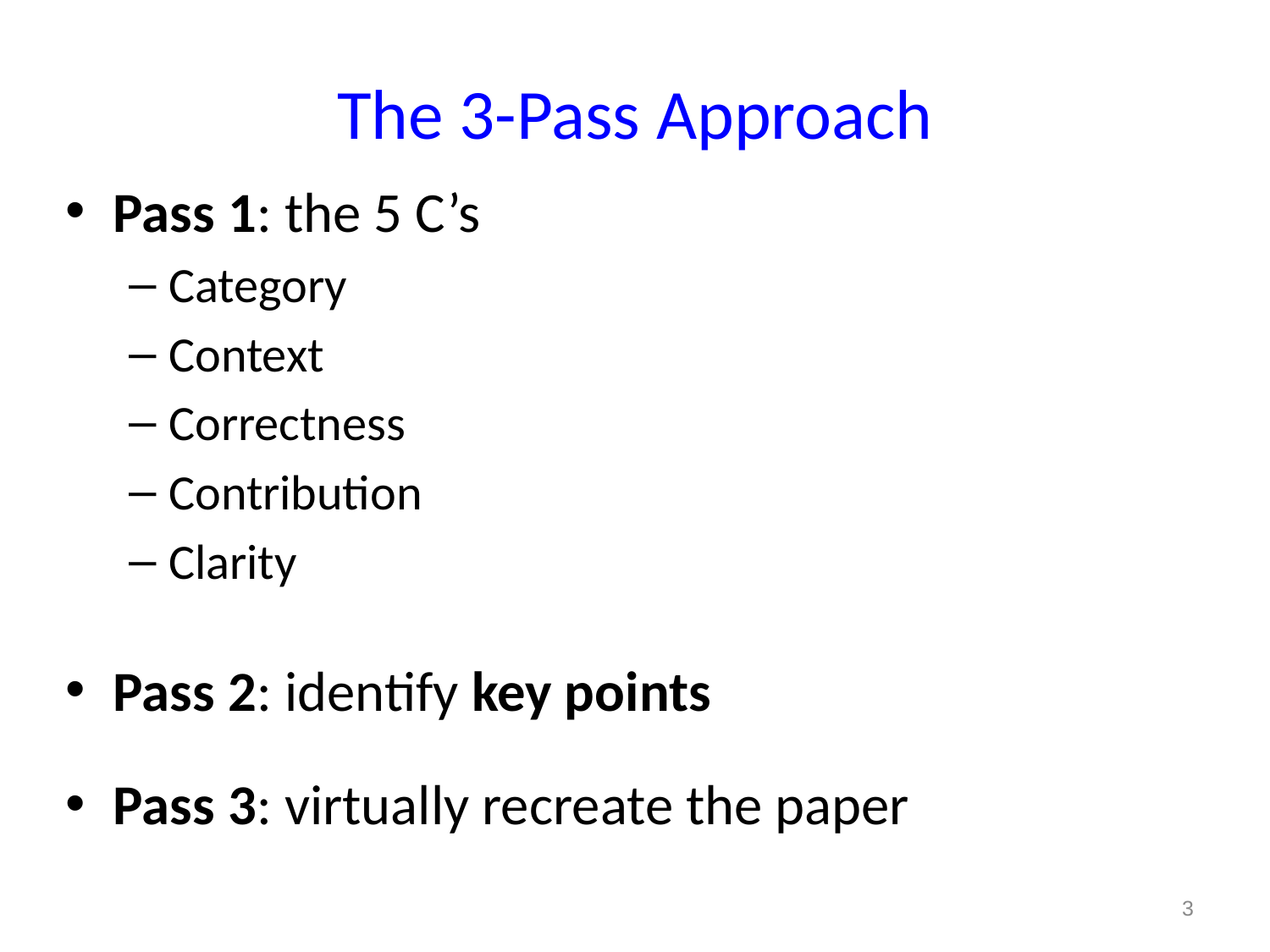

# The 3-Pass Approach
Pass 1: the 5 C’s
Category
Context
Correctness
Contribution
Clarity

Pass 2: identify key points

Pass 3: virtually recreate the paper
3